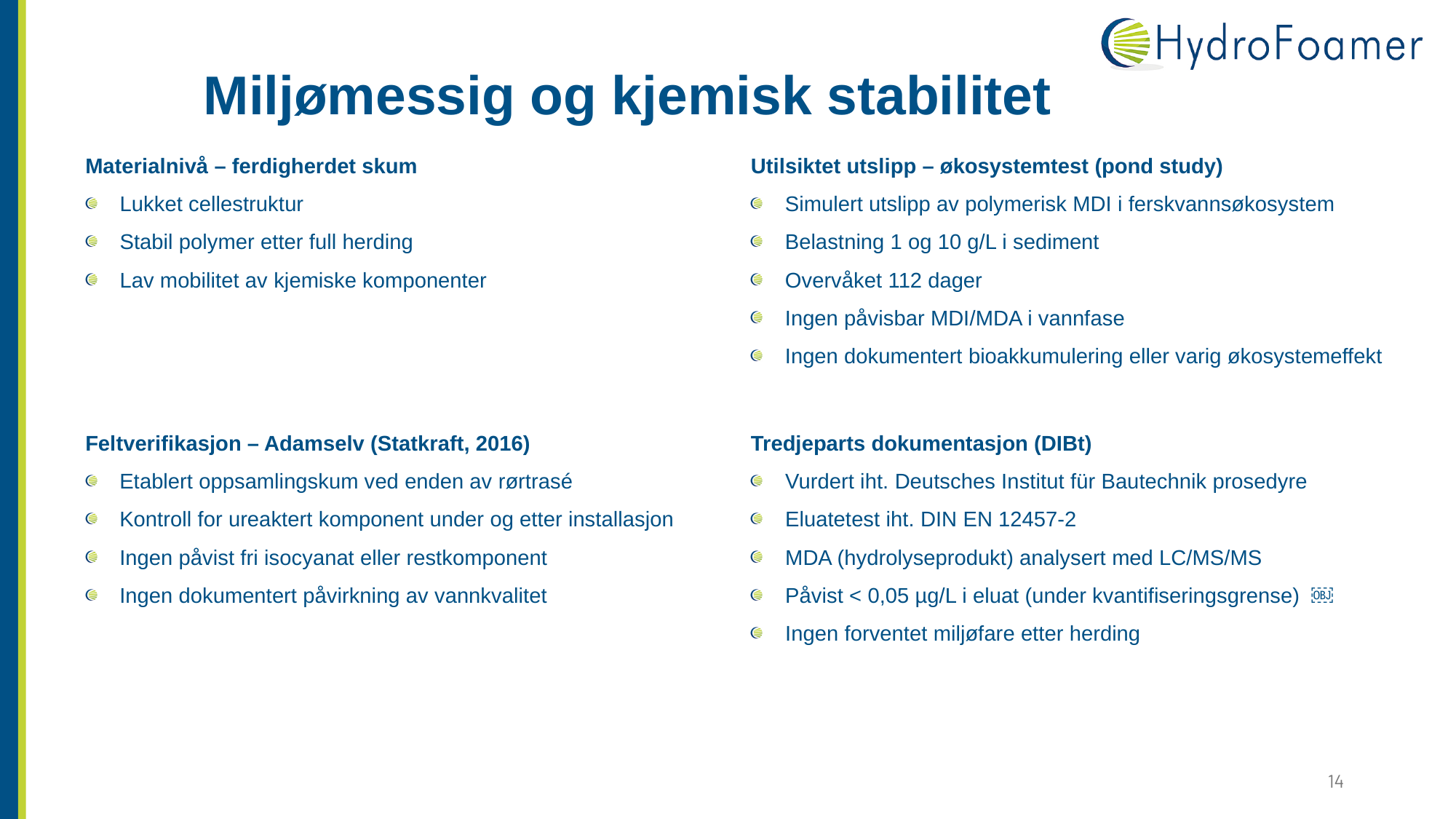

# Miljømessig og kjemisk stabilitet
Materialnivå – ferdigherdet skum
Lukket cellestruktur
Stabil polymer etter full herding
Lav mobilitet av kjemiske komponenter
Utilsiktet utslipp – økosystemtest (pond study)
Simulert utslipp av polymerisk MDI i ferskvannsøkosystem
Belastning 1 og 10 g/L i sediment
Overvåket 112 dager
Ingen påvisbar MDI/MDA i vannfase
Ingen dokumentert bioakkumulering eller varig økosystemeffekt
Feltverifikasjon – Adamselv (Statkraft, 2016)
Etablert oppsamlingskum ved enden av rørtrasé
Kontroll for ureaktert komponent under og etter installasjon
Ingen påvist fri isocyanat eller restkomponent
Ingen dokumentert påvirkning av vannkvalitet
Tredjeparts dokumentasjon (DIBt)
Vurdert iht. Deutsches Institut für Bautechnik prosedyre
Eluatetest iht. DIN EN 12457-2
MDA (hydrolyseprodukt) analysert med LC/MS/MS
Påvist < 0,05 µg/L i eluat (under kvantifiseringsgrense)  ￼
Ingen forventet miljøfare etter herding
14